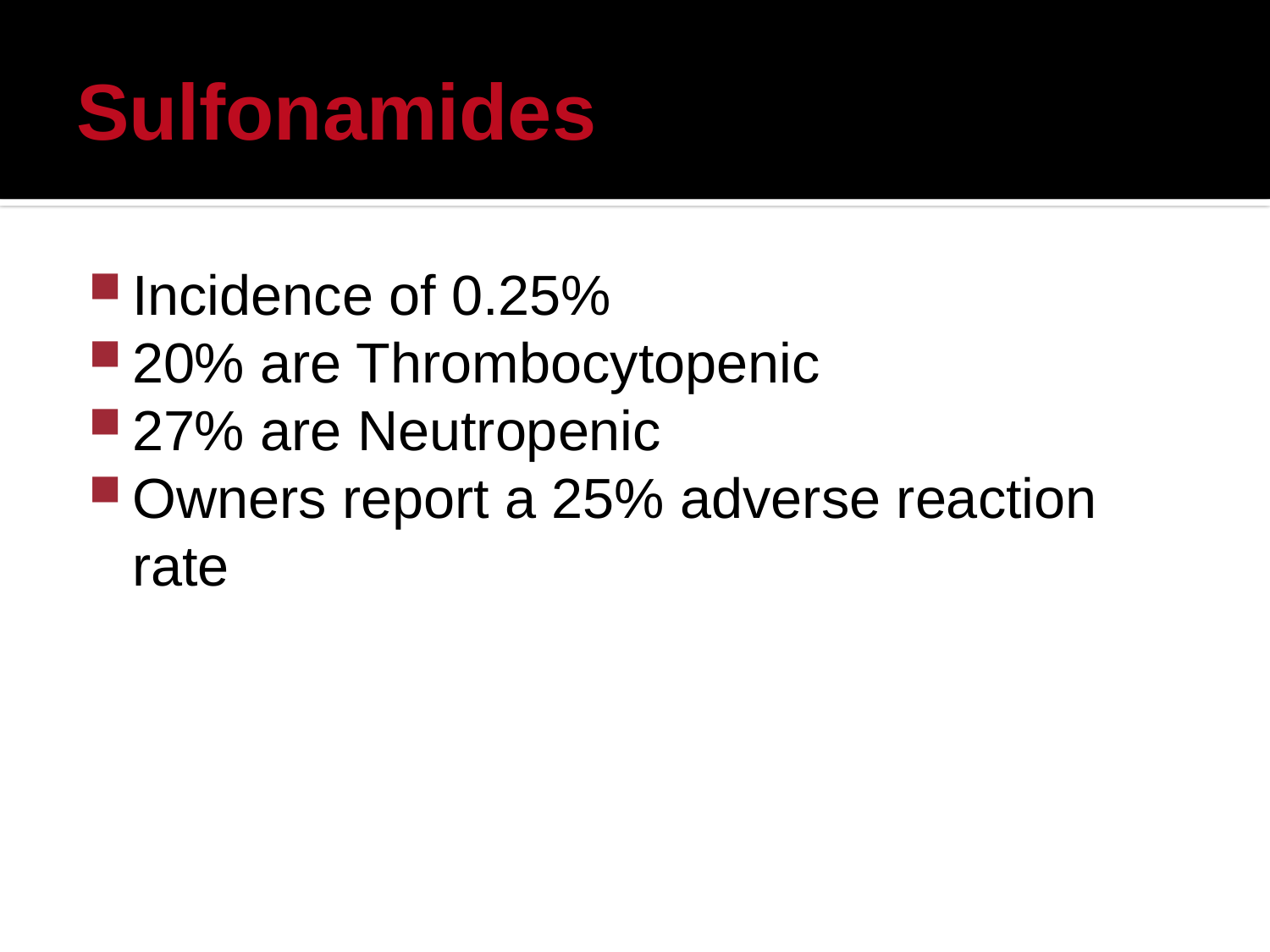

# Sulfonamides
Incidence of 0.25%
20% are Thrombocytopenic
27% are Neutropenic
Owners report a 25% adverse reaction rate